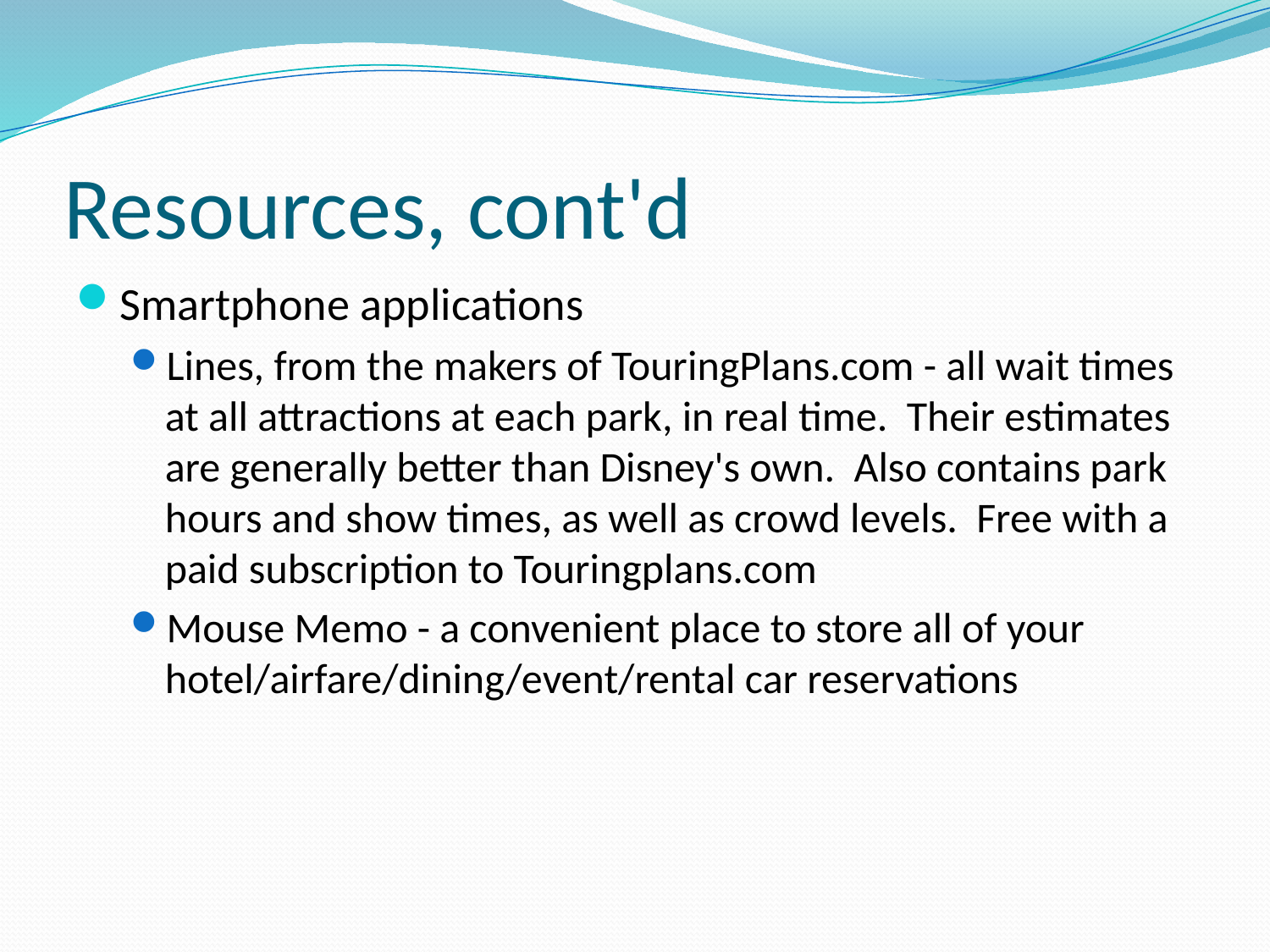

# Resources, cont'd
Smartphone applications
Lines, from the makers of TouringPlans.com - all wait times at all attractions at each park, in real time.  Their estimates are generally better than Disney's own.  Also contains park hours and show times, as well as crowd levels.  Free with a paid subscription to Touringplans.com
Mouse Memo - a convenient place to store all of your hotel/airfare/dining/event/rental car reservations